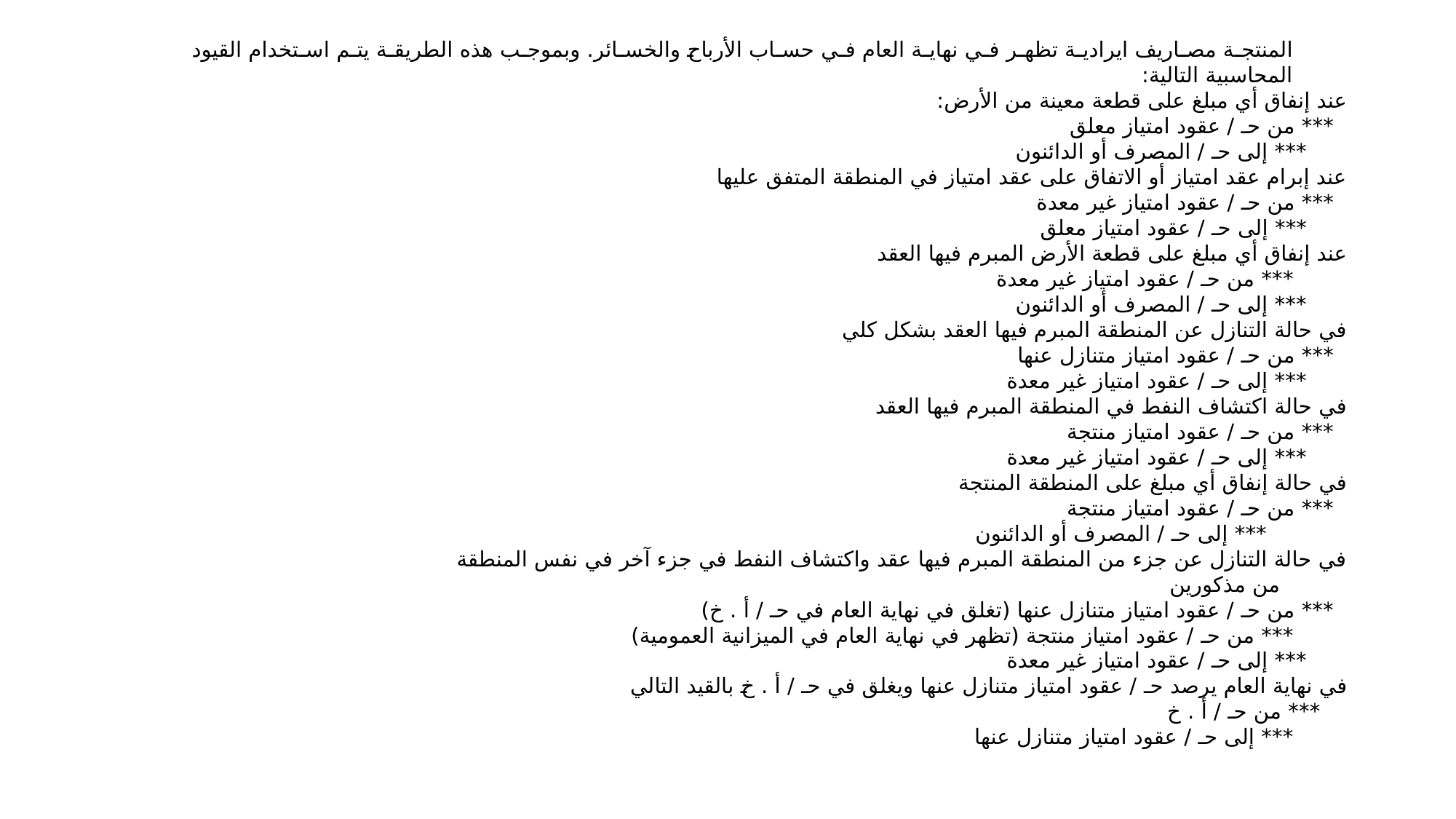

المنتجة مصاريف ايرادية تظهر في نهاية العام في حساب الأرباح والخسائر. وبموجب هذه الطريقة يتم استخدام القيود المحاسبية التالية:
عند إنفاق أي مبلغ على قطعة معينة من الأرض:
*** من حـ / عقود امتياز معلق
    *** إلى حـ / المصرف أو الدائنون
عند إبرام عقد امتياز أو الاتفاق على عقد امتياز في المنطقة المتفق عليها
*** من حـ / عقود امتياز غير معدة
    *** إلى حـ / عقود امتياز معلق
عند إنفاق أي مبلغ على قطعة الأرض المبرم فيها العقد
        *** من حـ / عقود امتياز غير معدة
    *** إلى حـ / المصرف أو الدائنون
في حالة التنازل عن المنطقة المبرم فيها العقد بشكل كلي
*** من حـ / عقود امتياز متنازل عنها
    *** إلى حـ / عقود امتياز غير معدة
في حالة اكتشاف النفط في المنطقة المبرم فيها العقد
*** من حـ / عقود امتياز منتجة
    *** إلى حـ / عقود امتياز غير معدة
في حالة إنفاق أي مبلغ على المنطقة المنتجة
*** من حـ / عقود امتياز منتجة
            *** إلى حـ / المصرف أو الدائنون
في حالة التنازل عن جزء من المنطقة المبرم فيها عقد واكتشاف النفط في جزء آخر في نفس المنطقة
          من مذكورين
*** من حـ / عقود امتياز متنازل عنها (تغلق في نهاية العام في حـ / أ . خ)
        *** من حـ / عقود امتياز منتجة (تظهر في نهاية العام في الميزانية العمومية)
    *** إلى حـ / عقود امتياز غير معدة
في نهاية العام يرصد حـ / عقود امتياز متنازل عنها ويغلق في حـ / أ . خ بالقيد التالي
  *** من حـ / أ . خ
      *** إلى حـ / عقود امتياز متنازل عنها